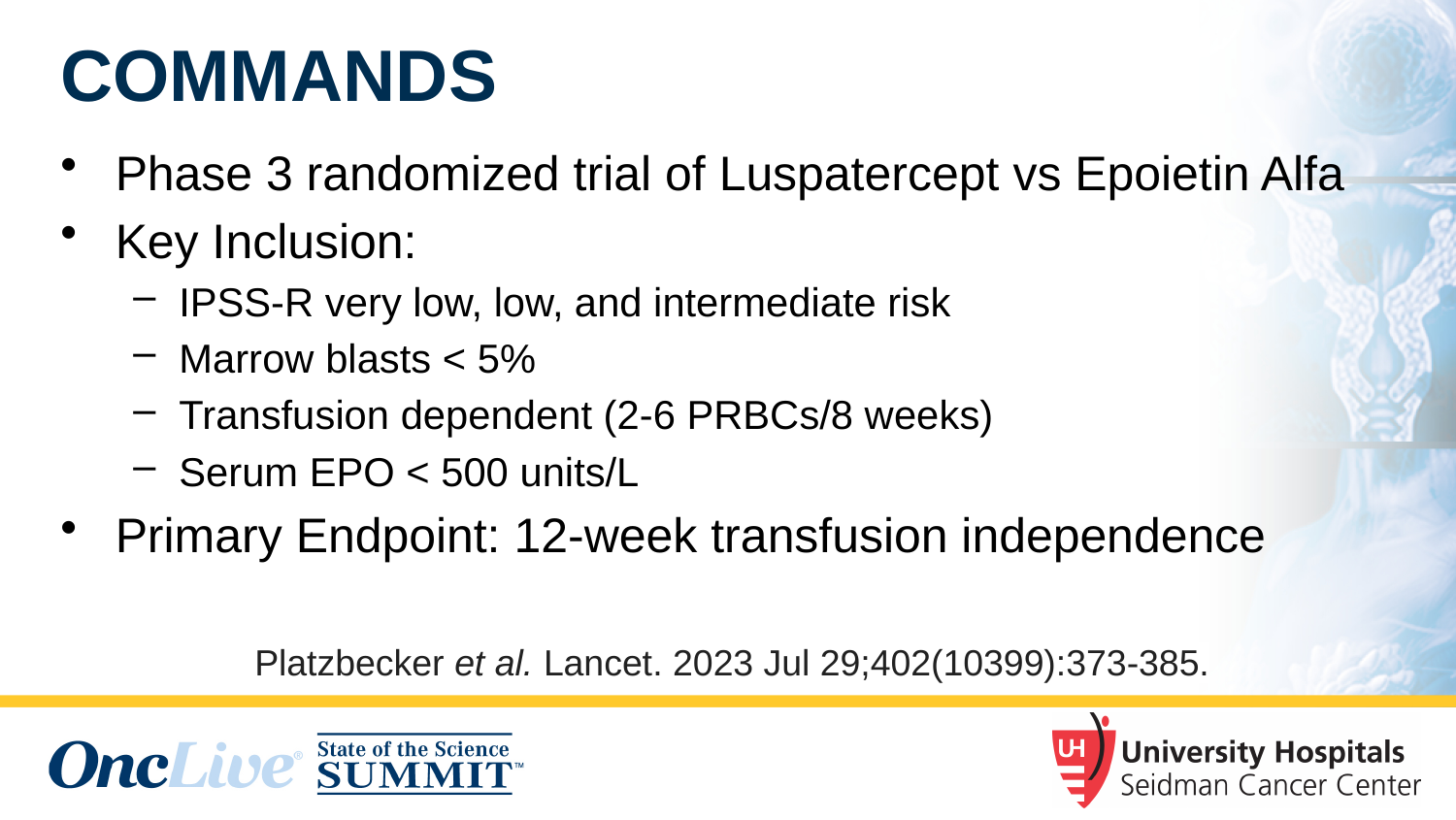

COMMANDS
Phase 3 randomized trial of Luspatercept vs Epoietin Alfa
Key Inclusion:
IPSS-R very low, low, and intermediate risk
Marrow blasts < 5%
Transfusion dependent (2-6 PRBCs/8 weeks)
Serum EPO < 500 units/L
Primary Endpoint: 12-week transfusion independence
 Platzbecker et al. Lancet. 2023 Jul 29;402(10399):373-385.